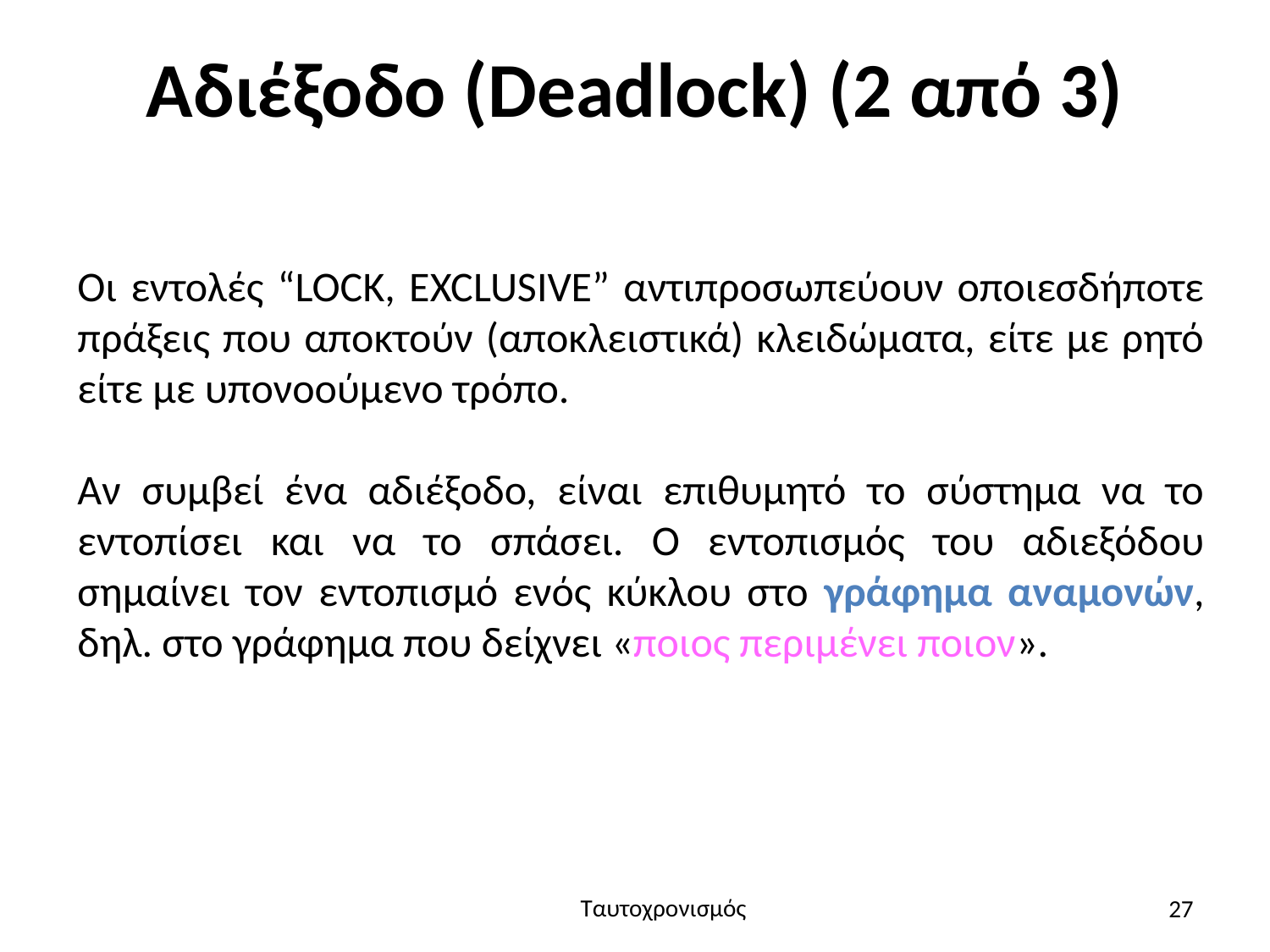

# Αδιέξοδο (Deadlock) (2 από 3)
Οι εντολές “LOCK, EXCLUSIVE” αντιπροσωπεύουν οποιεσδήποτε πράξεις που αποκτούν (αποκλειστικά) κλειδώματα, είτε με ρητό είτε με υπονοούμενο τρόπο.

Αν συμβεί ένα αδιέξοδο, είναι επιθυμητό το σύστημα να το εντοπίσει και να το σπάσει. Ο εντοπισμός του αδιεξόδου σημαίνει τον εντοπισμό ενός κύκλου στο γράφημα αναμονών, δηλ. στο γράφημα που δείχνει «ποιος περιμένει ποιον».
27
Ταυτοχρονισμός